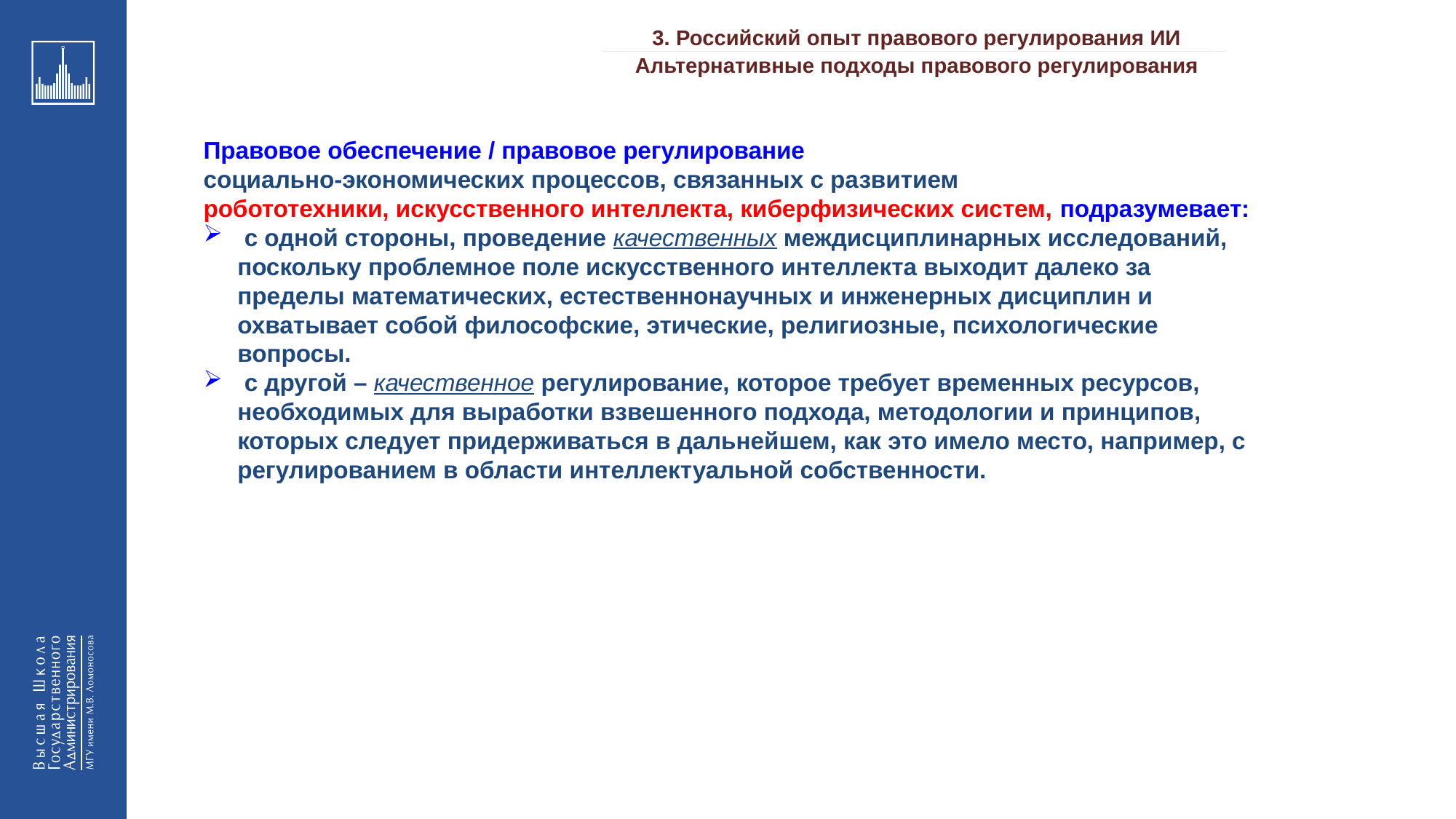

3. Российский опыт правового регулирования ИИ
_________________________________________________________________________________________________________________________________________________________________________________________________________________________________________________________________________________________________________________________________________________________________________________________________________________________________________________________________________________________________________________________________________________________________________________________________________________________________________________________________________________________________________________________________________________________________________________________________________________________________________________________________________________________________
Альтернативные подходы правового регулирования
Правовое обеспечение / правовое регулирование
социально-экономических процессов, связанных с развитием
робототехники, искусственного интеллекта, киберфизических систем, подразумевает:
 с одной стороны, проведение качественных междисциплинарных исследований, поскольку проблемное поле искусственного интеллекта выходит далеко за пределы математических, естественнонаучных и инженерных дисциплин и охватывает собой философские, этические, религиозные, психологические вопросы.
 с другой – качественное регулирование, которое требует временных ресурсов, необходимых для выработки взвешенного подхода, методологии и принципов, которых следует придерживаться в дальнейшем, как это имело место, например, с регулированием в области интеллектуальной собственности.